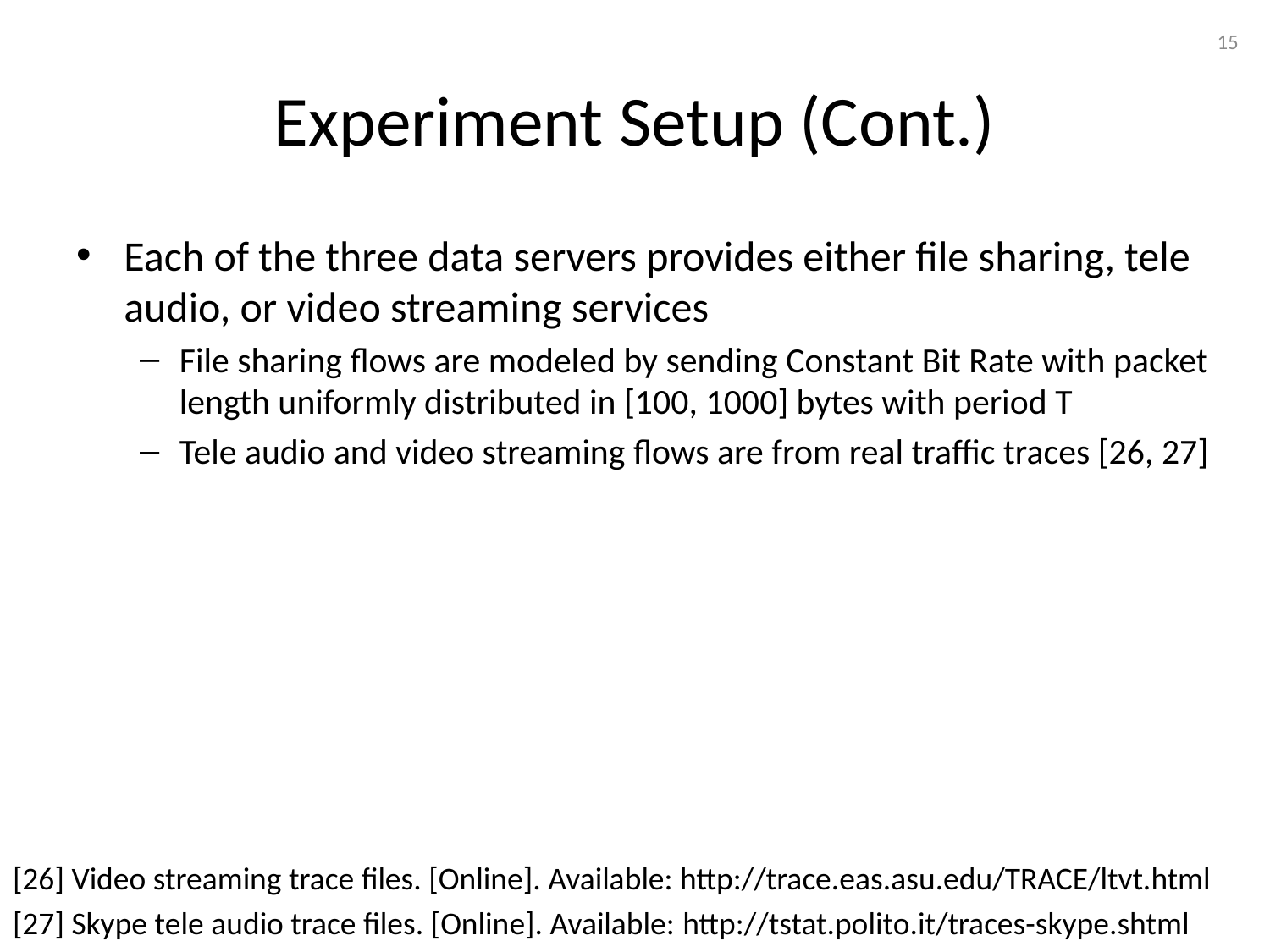

15
# Experiment Setup (Cont.)
Each of the three data servers provides either file sharing, tele audio, or video streaming services
File sharing flows are modeled by sending Constant Bit Rate with packet length uniformly distributed in [100, 1000] bytes with period T
Tele audio and video streaming flows are from real traffic traces [26, 27]
[26] Video streaming trace files. [Online]. Available: http://trace.eas.asu.edu/TRACE/ltvt.html
[27] Skype tele audio trace files. [Online]. Available: http://tstat.polito.it/traces-skype.shtml